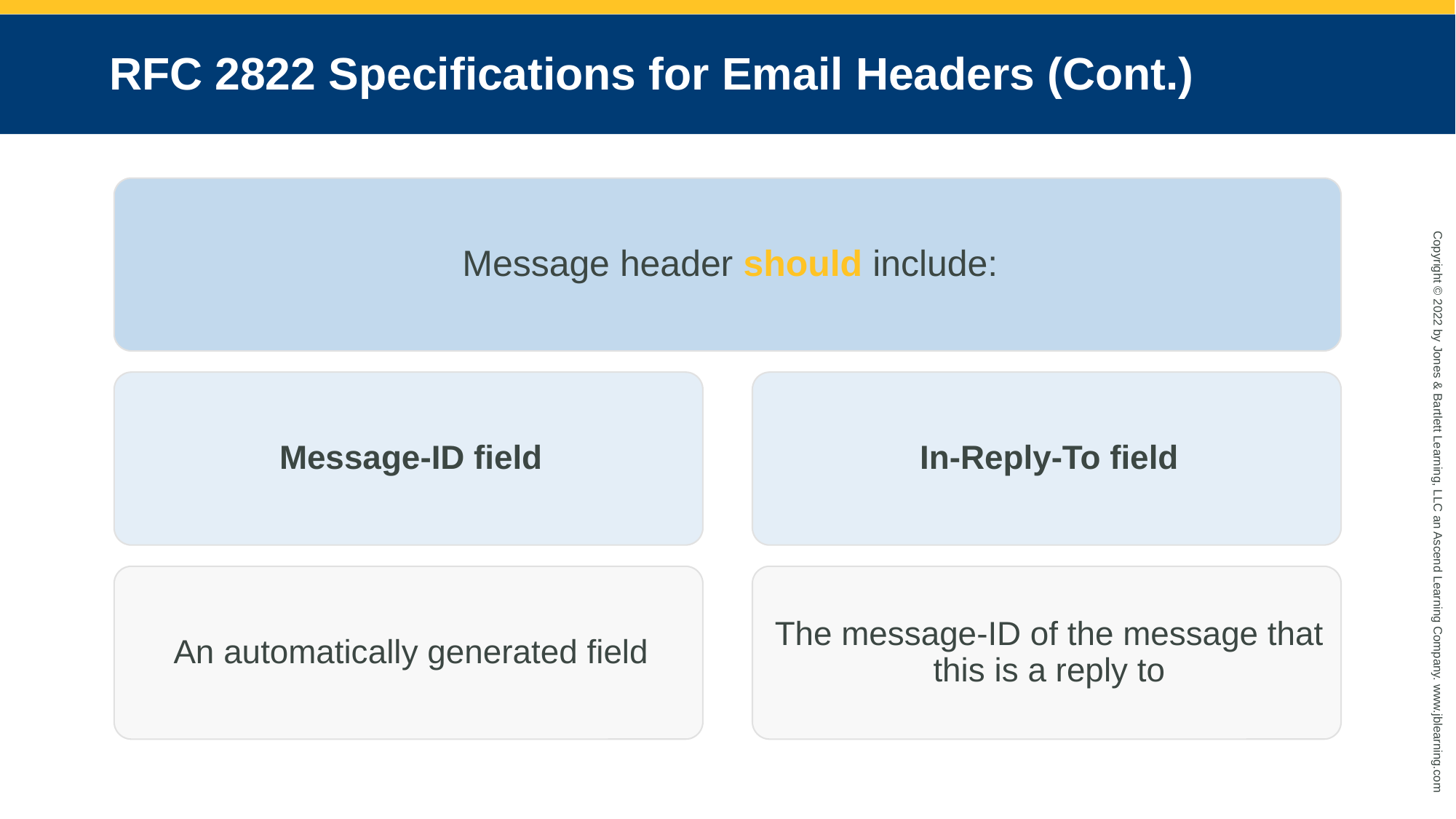

# RFC 2822 Specifications for Email Headers (Cont.)
Message header should include:
Message-ID field
An automatically generated field
In-Reply-To field
The message-ID of the message that this is a reply to